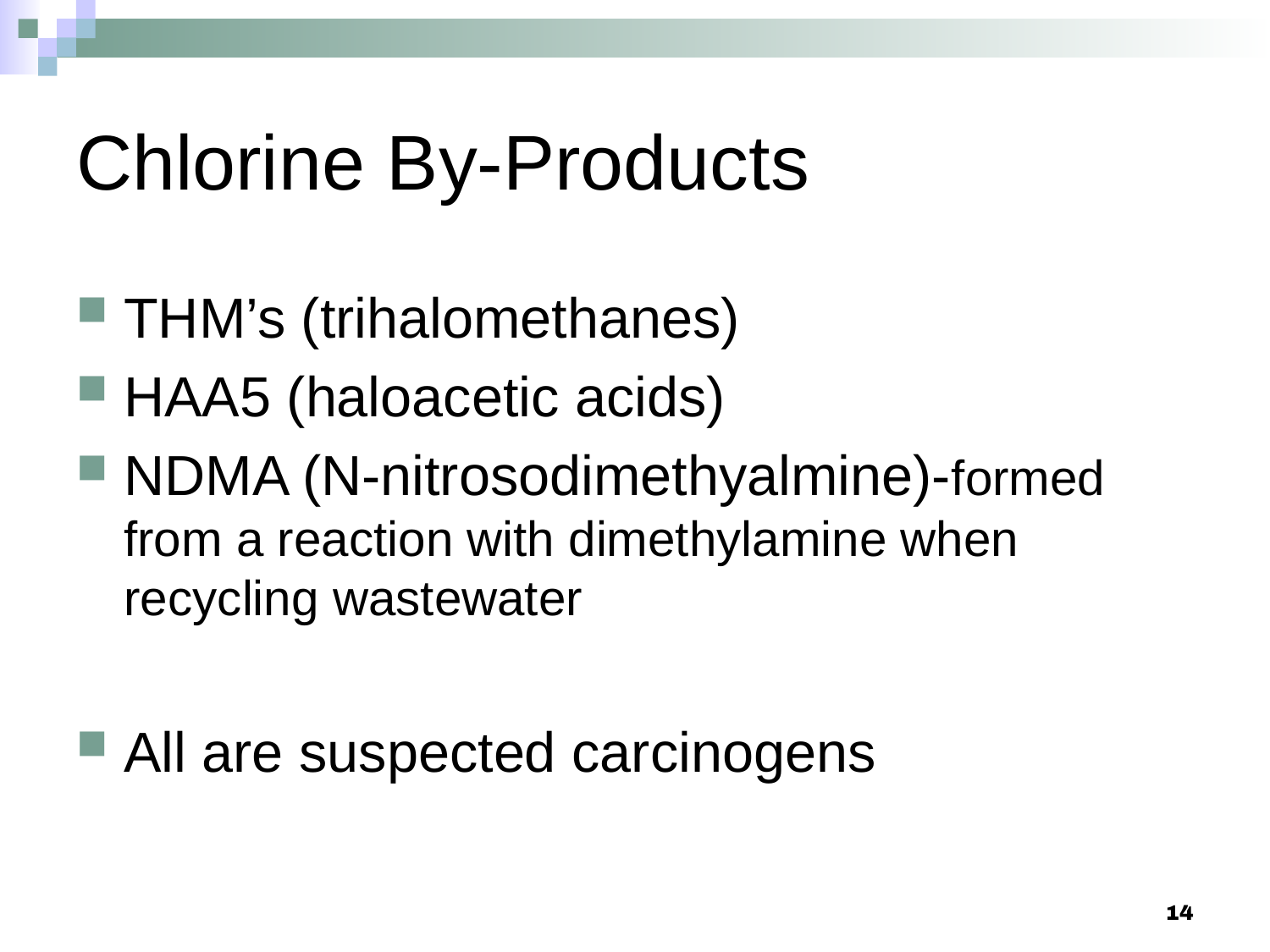

# Chlorine By-Products
THM’s (trihalomethanes)
HAA5 (haloacetic acids)
NDMA (N-nitrosodimethyalmine)-formed from a reaction with dimethylamine when recycling wastewater

All are suspected carcinogens
14